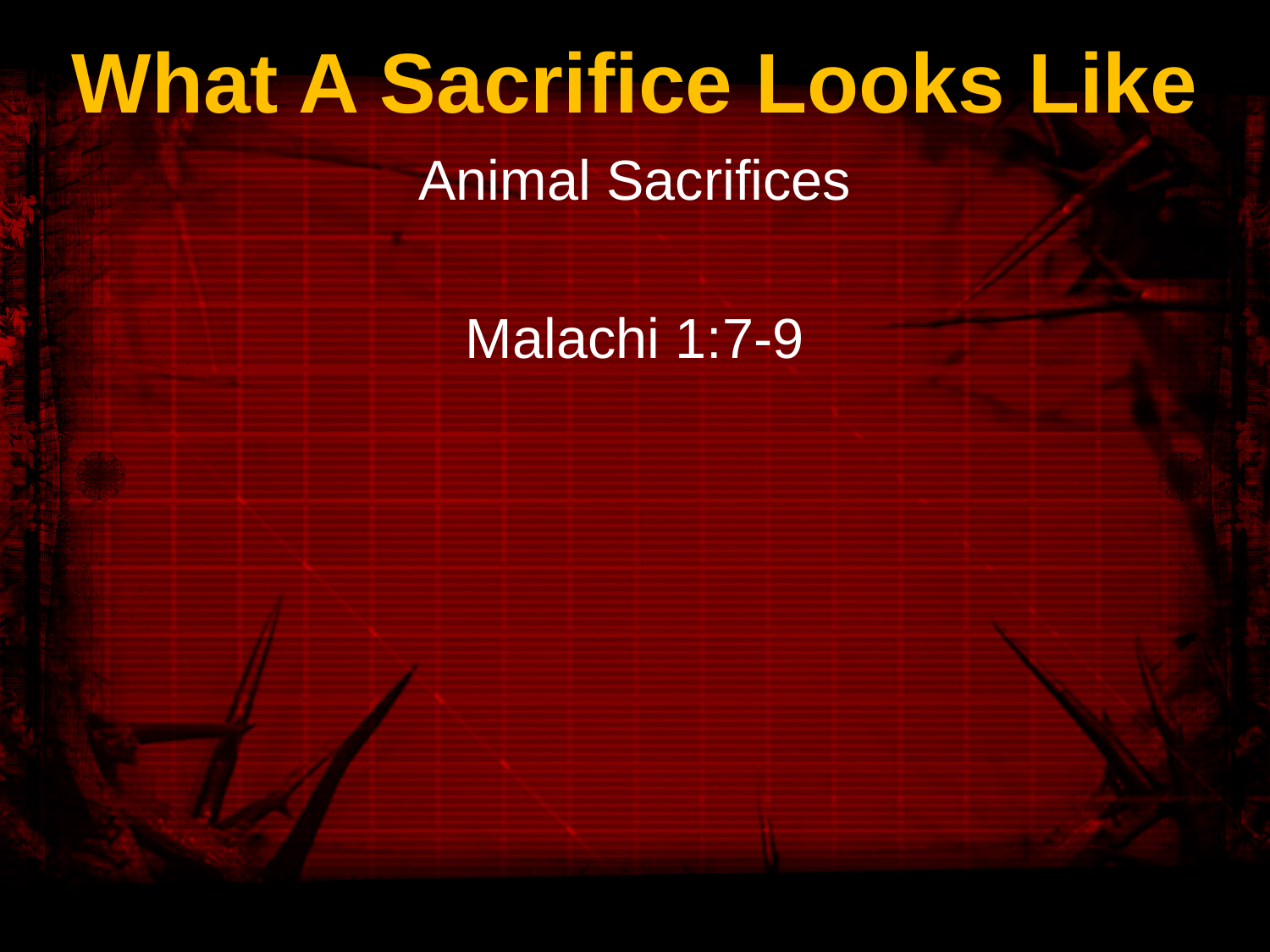

# What A Sacrifice Looks Like
Animal Sacrifices

Malachi 1:7-9